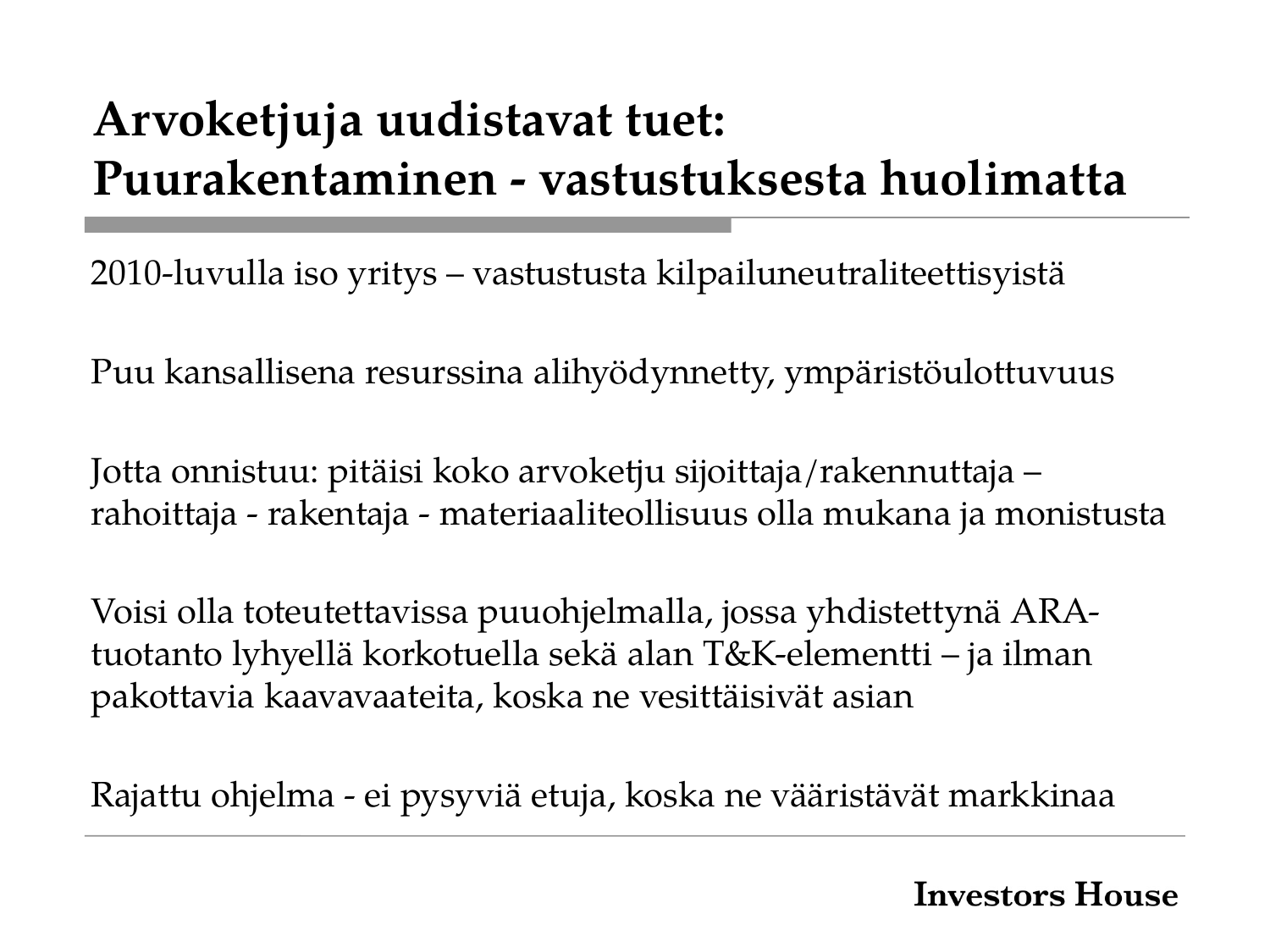

# Arvoketjuja uudistavat tuet: Puurakentaminen - vastustuksesta huolimatta
2010-luvulla iso yritys – vastustusta kilpailuneutraliteettisyistä

Puu kansallisena resurssina alihyödynnetty, ympäristöulottuvuus

Jotta onnistuu: pitäisi koko arvoketju sijoittaja/rakennuttaja – rahoittaja - rakentaja - materiaaliteollisuus olla mukana ja monistusta

Voisi olla toteutettavissa puuohjelmalla, jossa yhdistettynä ARA-tuotanto lyhyellä korkotuella sekä alan T&K-elementti – ja ilman pakottavia kaavavaateita, koska ne vesittäisivät asian

Rajattu ohjelma - ei pysyviä etuja, koska ne vääristävät markkinaa